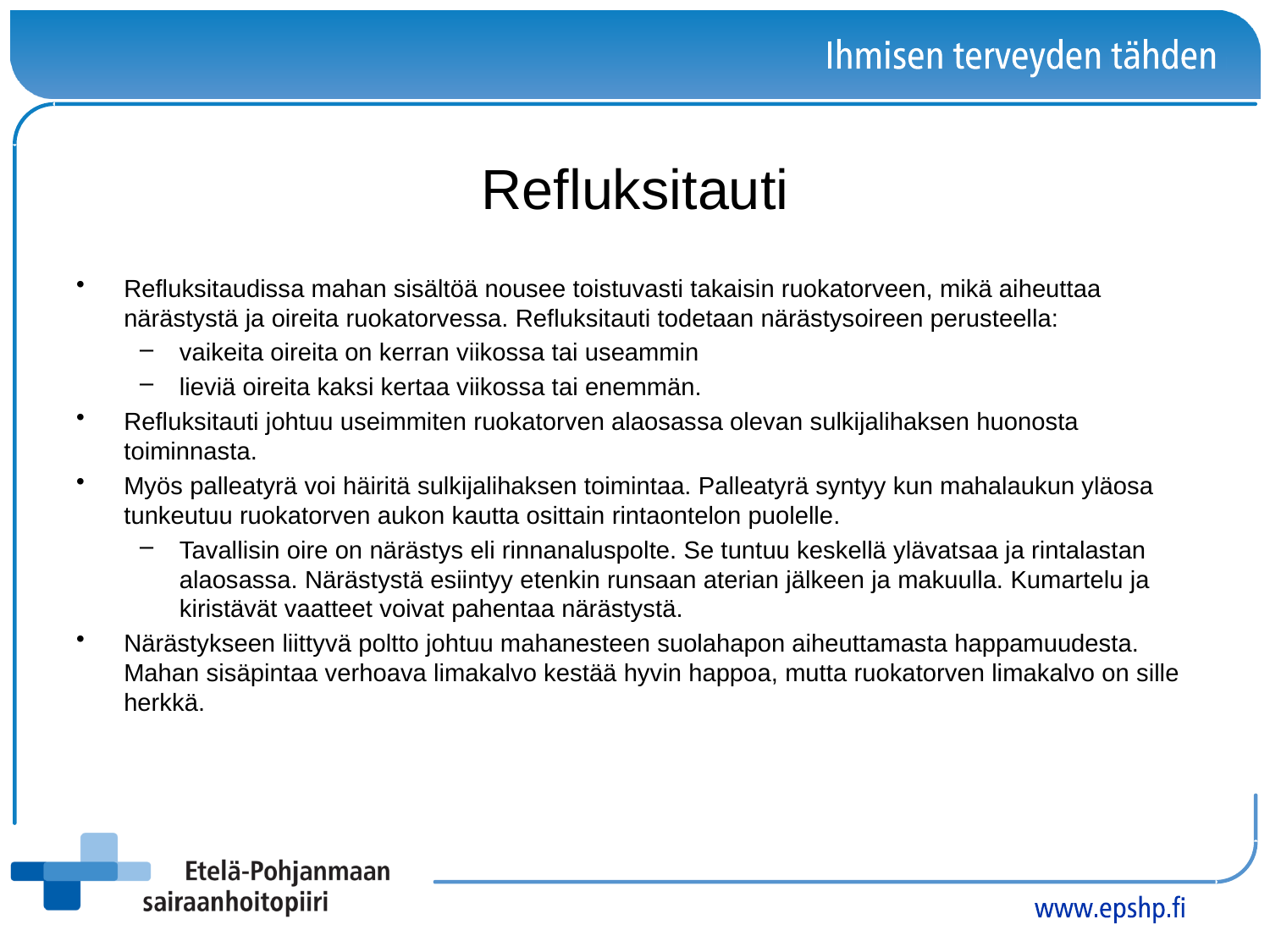

# Refluksitauti
Refluksitaudissa mahan sisältöä nousee toistuvasti takaisin ruokatorveen, mikä aiheuttaa närästystä ja oireita ruokatorvessa. Refluksitauti todetaan närästysoireen perusteella:
vaikeita oireita on kerran viikossa tai useammin
lieviä oireita kaksi kertaa viikossa tai enemmän.
Refluksitauti johtuu useimmiten ruokatorven alaosassa olevan sulkijalihaksen huonosta toiminnasta.
Myös palleatyrä voi häiritä sulkijalihaksen toimintaa. Palleatyrä syntyy kun mahalaukun yläosa tunkeutuu ruokatorven aukon kautta osittain rintaontelon puolelle.
Tavallisin oire on närästys eli rinnanaluspolte. Se tuntuu keskellä ylävatsaa ja rintalastan alaosassa. Närästystä esiintyy etenkin runsaan aterian jälkeen ja makuulla. Kumartelu ja kiristävät vaatteet voivat pahentaa närästystä.
Närästykseen liittyvä poltto johtuu mahanesteen suolahapon aiheuttamasta happamuudesta. Mahan sisäpintaa verhoava limakalvo kestää hyvin happoa, mutta ruokatorven limakalvo on sille herkkä.